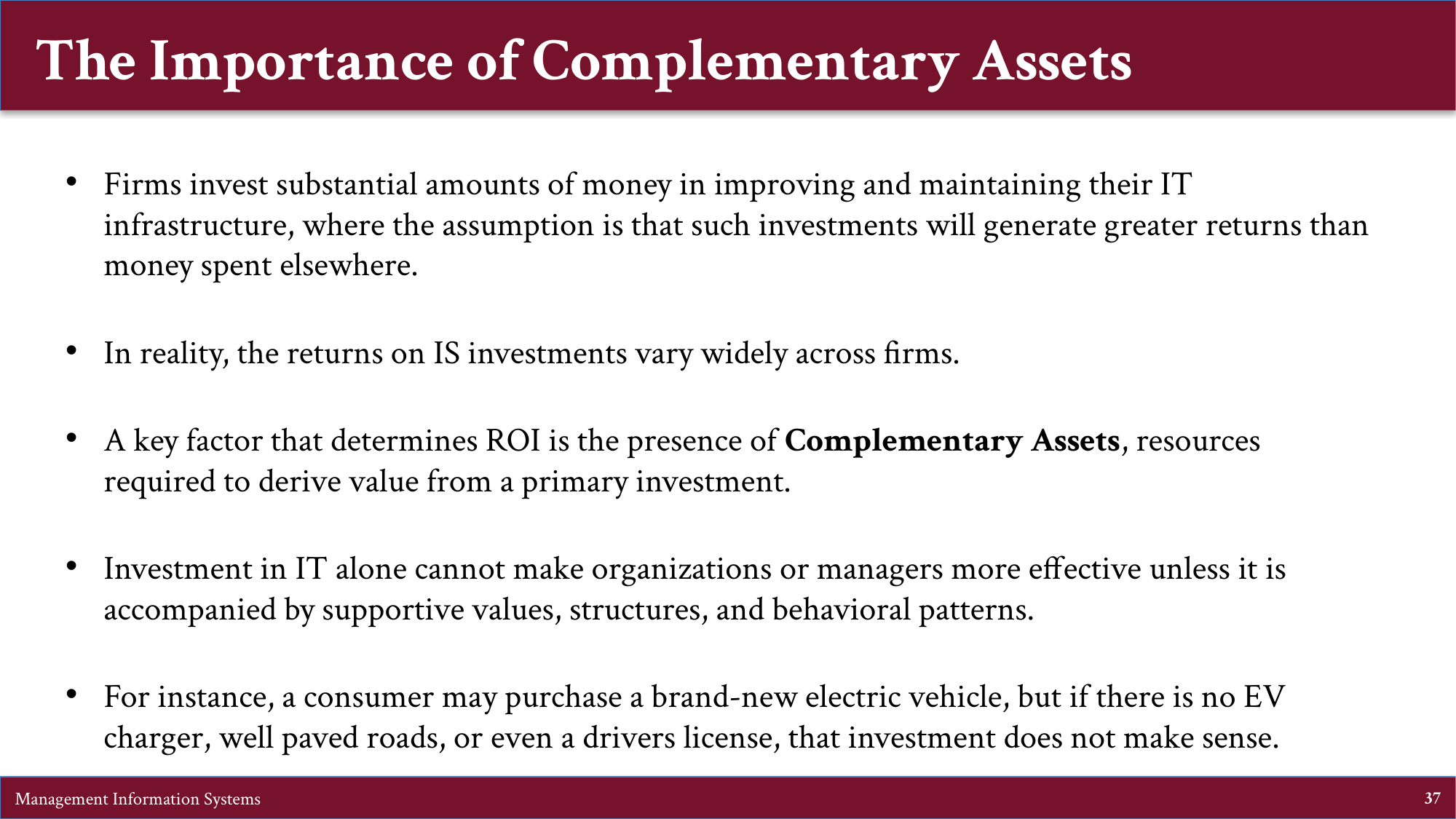

# The Importance of Complementary Assets
Firms invest substantial amounts of money in improving and maintaining their IT infrastructure, where the assumption is that such investments will generate greater returns than money spent elsewhere.

In reality, the returns on IS investments vary widely across firms.

A key factor that determines ROI is the presence of Complementary Assets, resources required to derive value from a primary investment.

Investment in IT alone cannot make organizations or managers more effective unless it is accompanied by supportive values, structures, and behavioral patterns.

For instance, a consumer may purchase a brand-new electric vehicle, but if there is no EV charger, well paved roads, or even a drivers license, that investment does not make sense.

 Management Information Systems
37